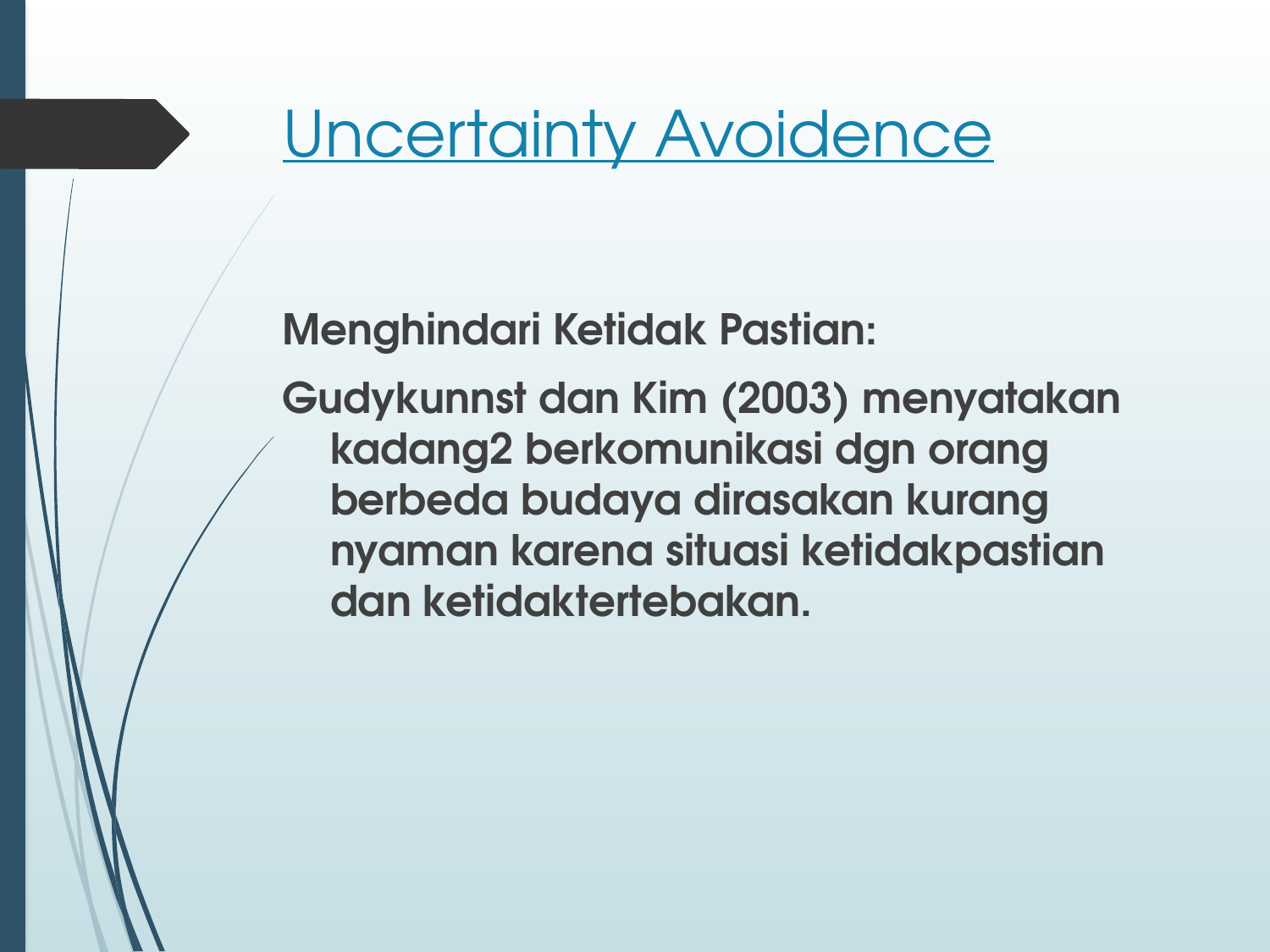

# Uncertainty Avoidence
Menghindari Ketidak Pastian:
Gudykunnst dan Kim (2003) menyatakan kadang2 berkomunikasi dgn orang berbeda budaya dirasakan kurang nyaman karena situasi ketidakpastian dan ketidaktertebakan.